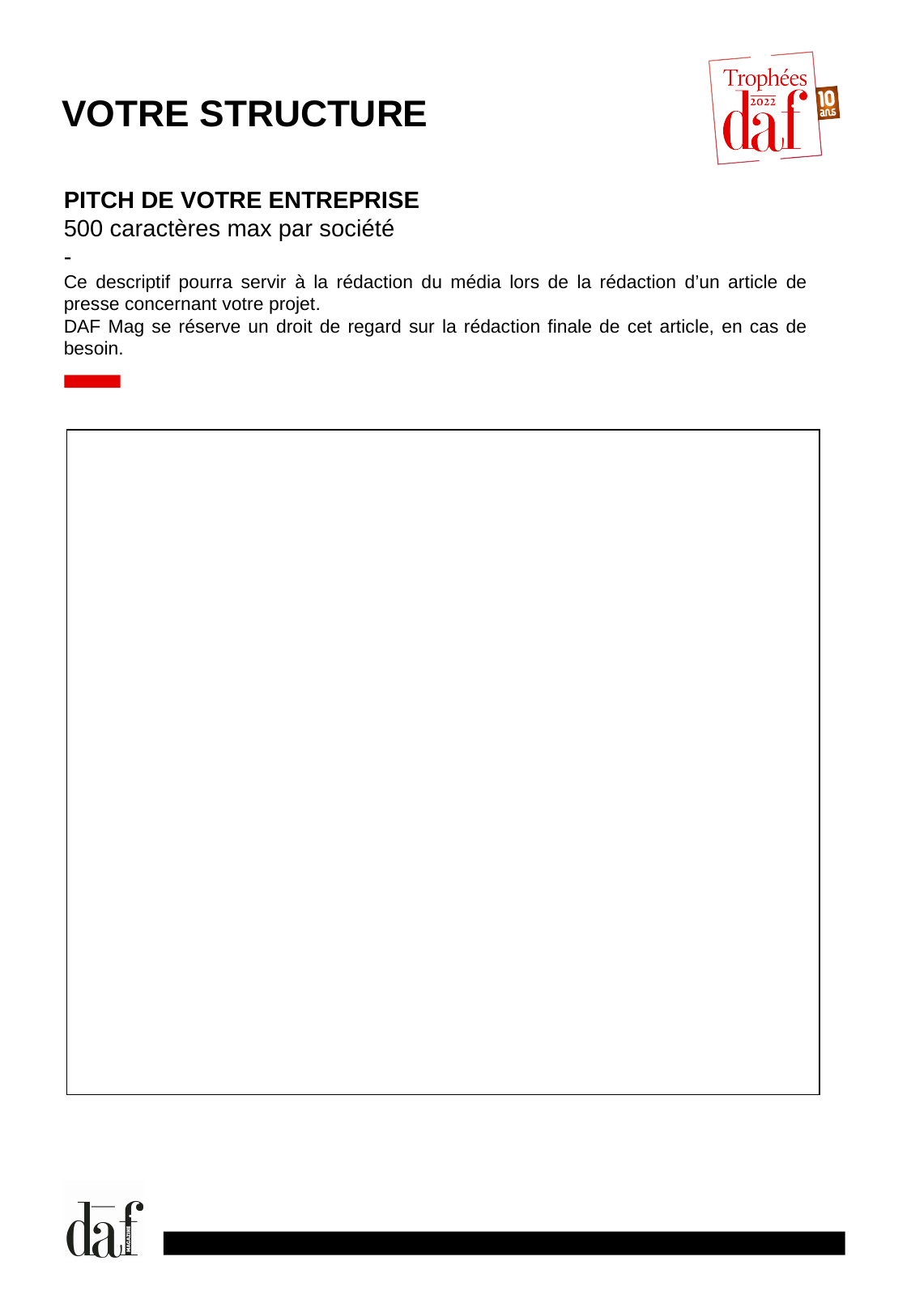

VOTRE STRUCTURE
PITCH DE VOTRE ENTREPRISE
500 caractères max par société
-
Ce descriptif pourra servir à la rédaction du média lors de la rédaction d’un article de presse concernant votre projet.
DAF Mag se réserve un droit de regard sur la rédaction finale de cet article, en cas de besoin.

|  |
| --- |